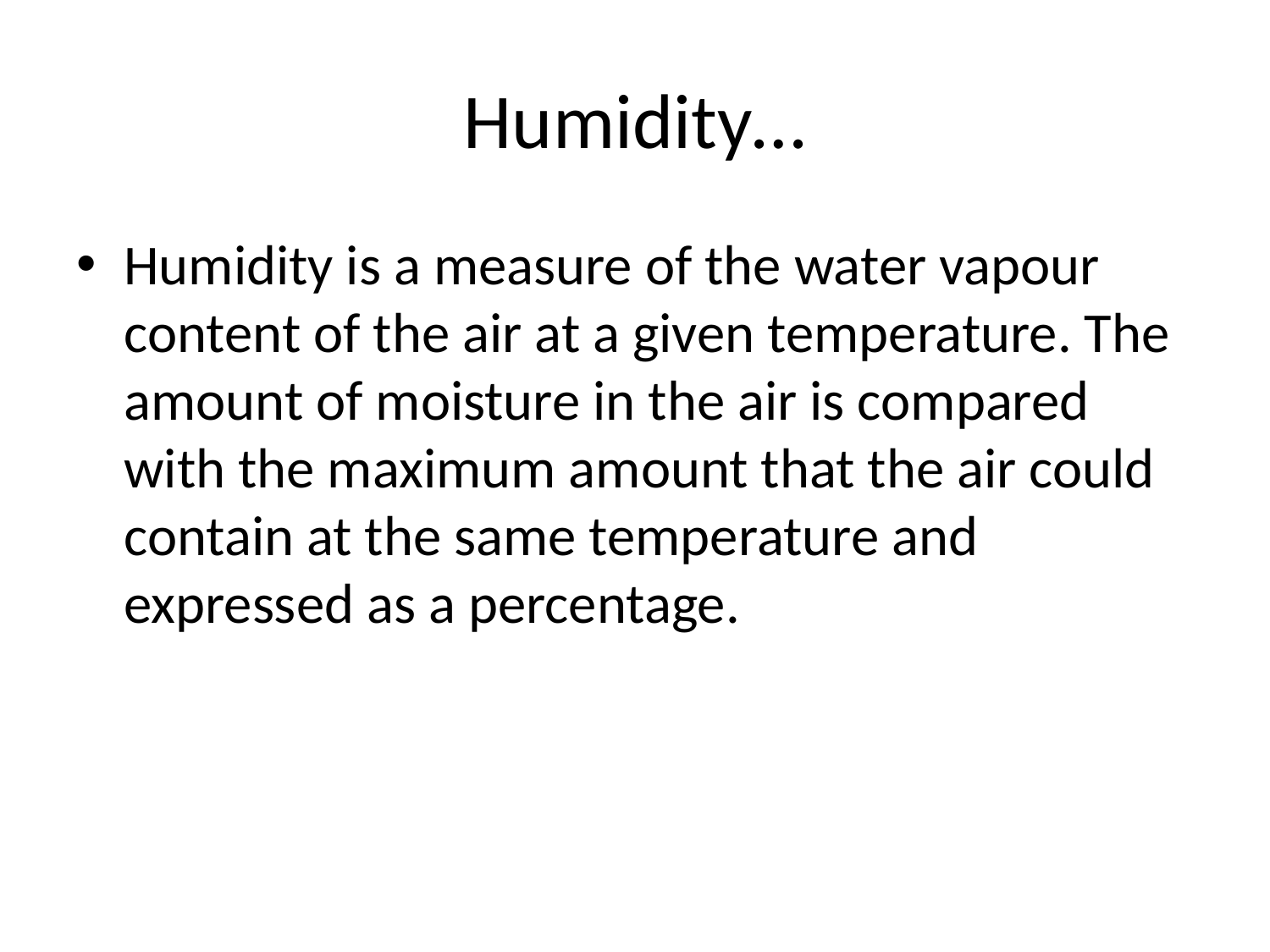

# Humidity…
Humidity is a measure of the water vapour content of the air at a given temperature. The amount of moisture in the air is compared with the maximum amount that the air could contain at the same temperature and expressed as a percentage.